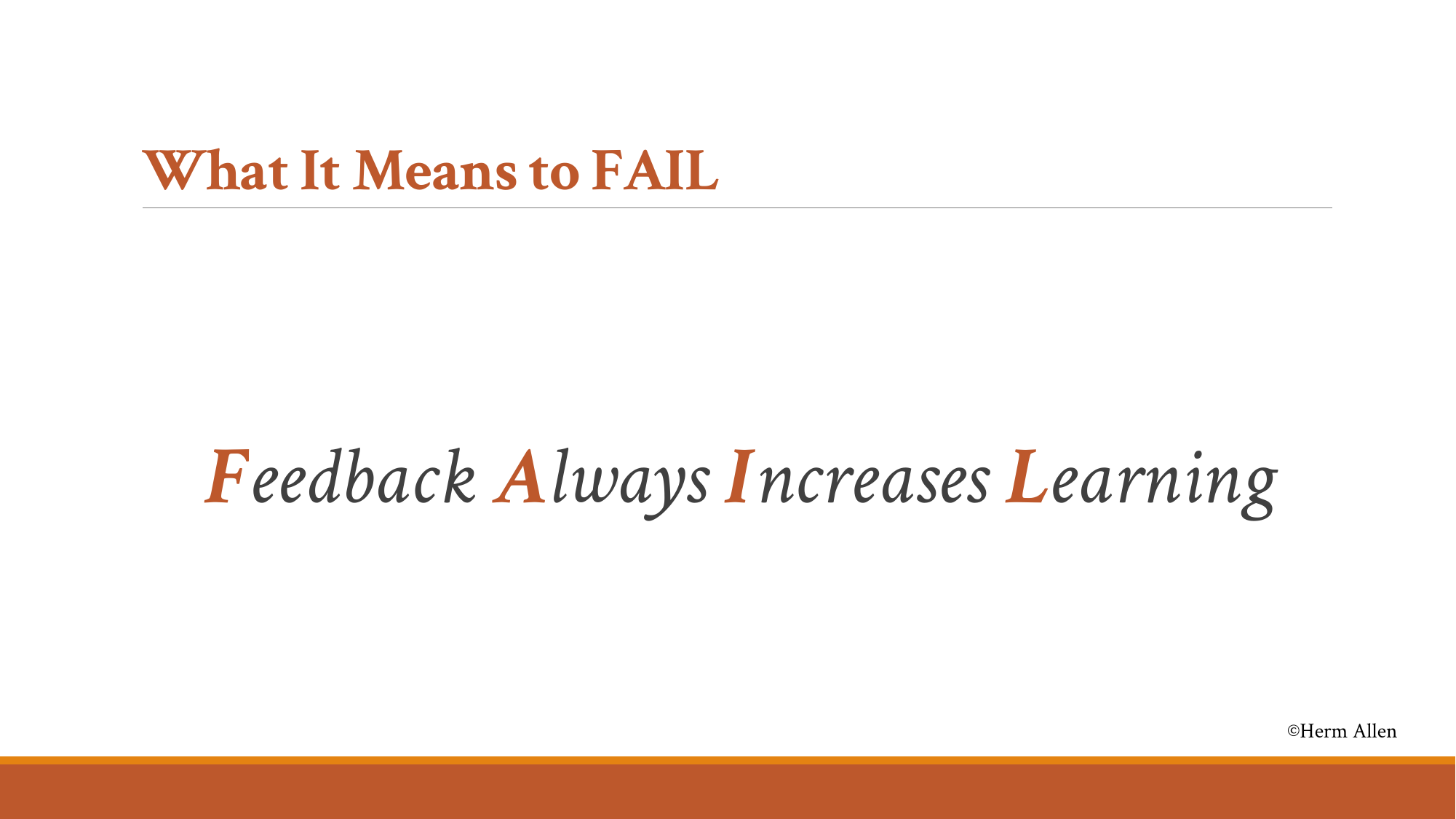

# What It Means to FAIL

Feedback Always Increases Learning
©Herm Allen